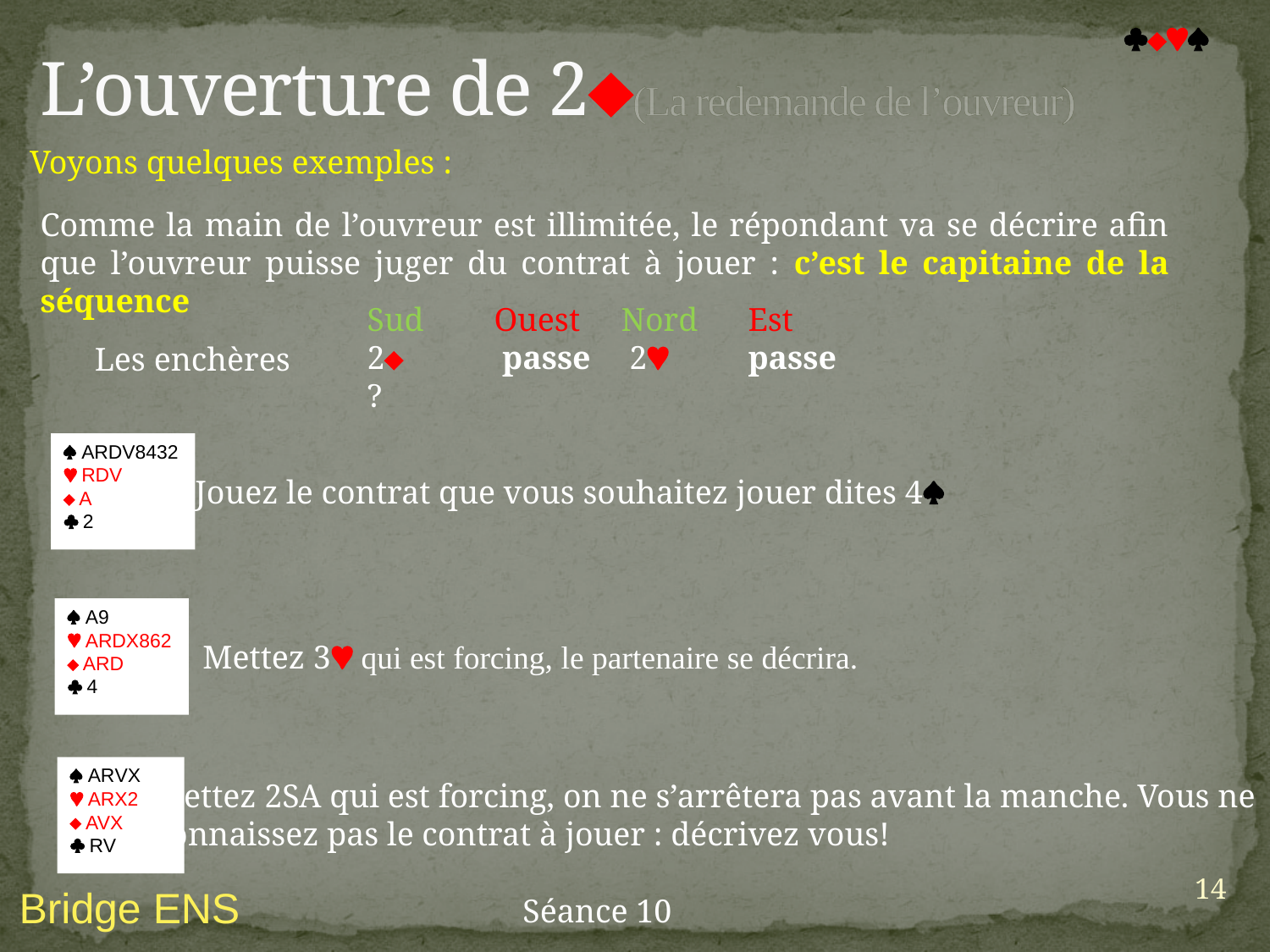

L’ouverture de 2♦(La redemande de l’ouvreur)
♣♦♥♠
Voyons quelques exemples :
Comme la main de l’ouvreur est illimitée, le répondant va se décrire afin que l’ouvreur puisse juger du contrat à jouer : c’est le capitaine de la séquence
Sud	Ouest	Nord	Est
2♦     	 passe	 2♥ 	passe
?
Les enchères
♠ ARDV8432
♥ RDV
♦ A
♣ 2
Jouez le contrat que vous souhaitez jouer dites 4♠
♠ A9
♥ ARDX862
♦ ARD
♣ 4
Mettez 3♥ qui est forcing, le partenaire se décrira.
♠ ARVX
♥ ARX2
♦ AVX
♣ RV
Mettez 2SA qui est forcing, on ne s’arrêtera pas avant la manche. Vous ne
connaissez pas le contrat à jouer : décrivez vous!
14
Bridge ENS
Séance 10